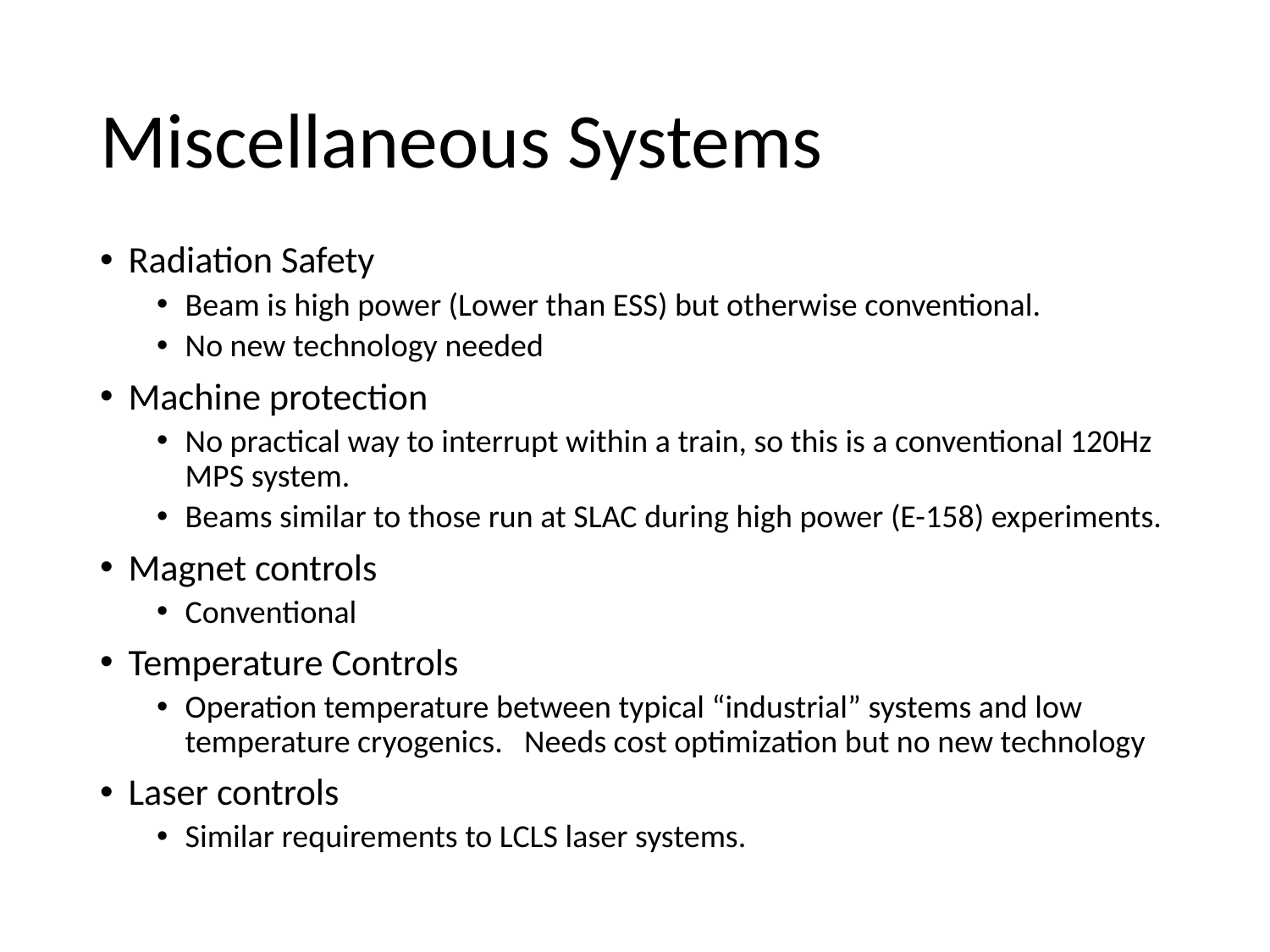

# Miscellaneous Systems
Radiation Safety
Beam is high power (Lower than ESS) but otherwise conventional.
No new technology needed
Machine protection
No practical way to interrupt within a train, so this is a conventional 120Hz MPS system.
Beams similar to those run at SLAC during high power (E-158) experiments.
Magnet controls
Conventional
Temperature Controls
Operation temperature between typical “industrial” systems and low temperature cryogenics.   Needs cost optimization but no new technology
Laser controls
Similar requirements to LCLS laser systems.